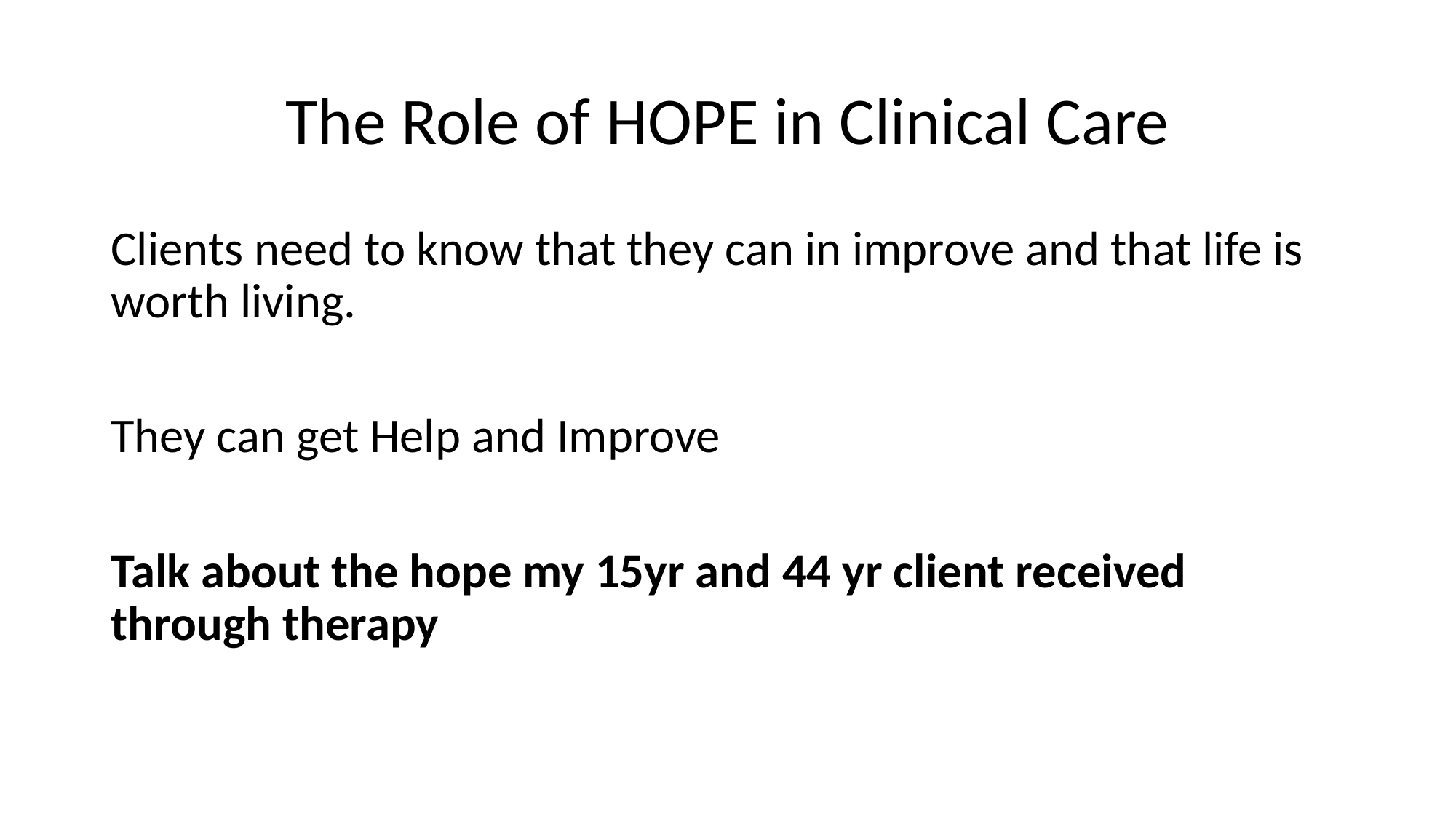

# The Role of HOPE in Clinical Care
Clients need to know that they can in improve and that life is worth living.

They can get Help and Improve

Talk about the hope my 15yr and 44 yr client received through therapy